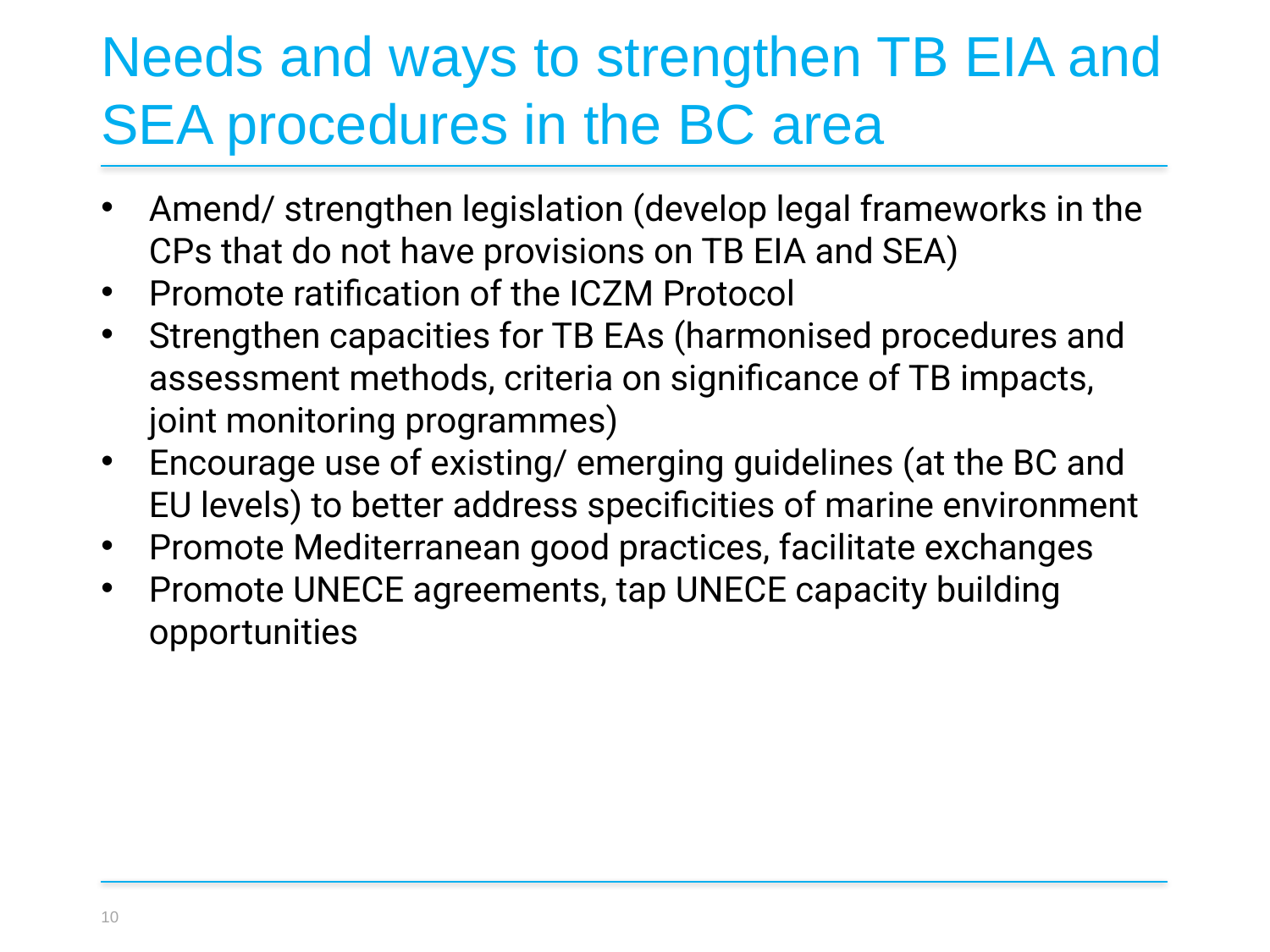

Needs and ways to strengthen TB EIA and SEA procedures in the BC area
Amend/ strengthen legislation (develop legal frameworks in the CPs that do not have provisions on TB EIA and SEA)
Promote ratification of the ICZM Protocol
Strengthen capacities for TB EAs (harmonised procedures and assessment methods, criteria on significance of TB impacts, joint monitoring programmes)
Encourage use of existing/ emerging guidelines (at the BC and EU levels) to better address specificities of marine environment
Promote Mediterranean good practices, facilitate exchanges
Promote UNECE agreements, tap UNECE capacity building opportunities

10